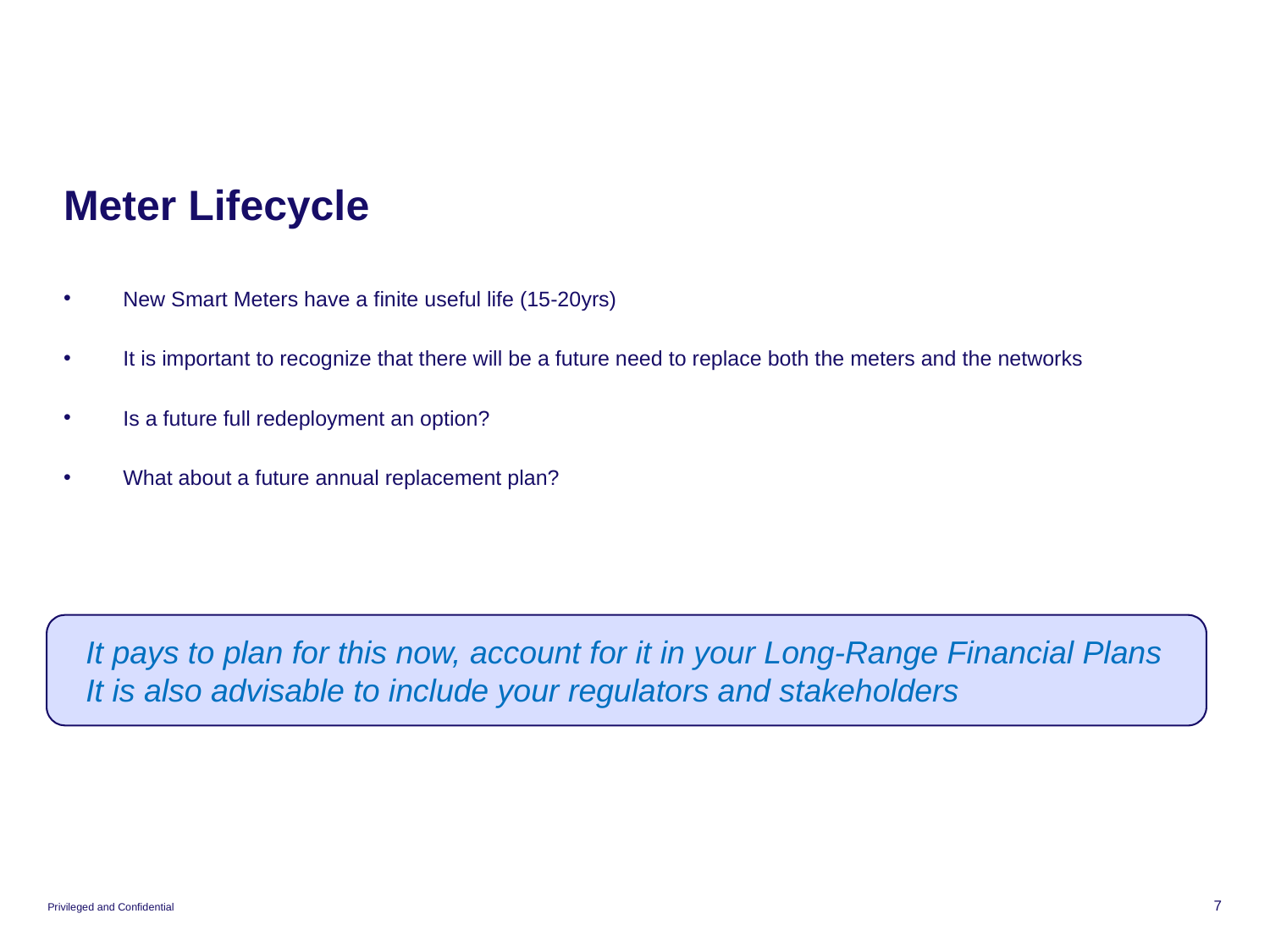

# Meter Lifecycle
New Smart Meters have a finite useful life (15-20yrs)
It is important to recognize that there will be a future need to replace both the meters and the networks
Is a future full redeployment an option?
What about a future annual replacement plan?

It pays to plan for this now, account for it in your Long-Range Financial Plans
It is also advisable to include your regulators and stakeholders